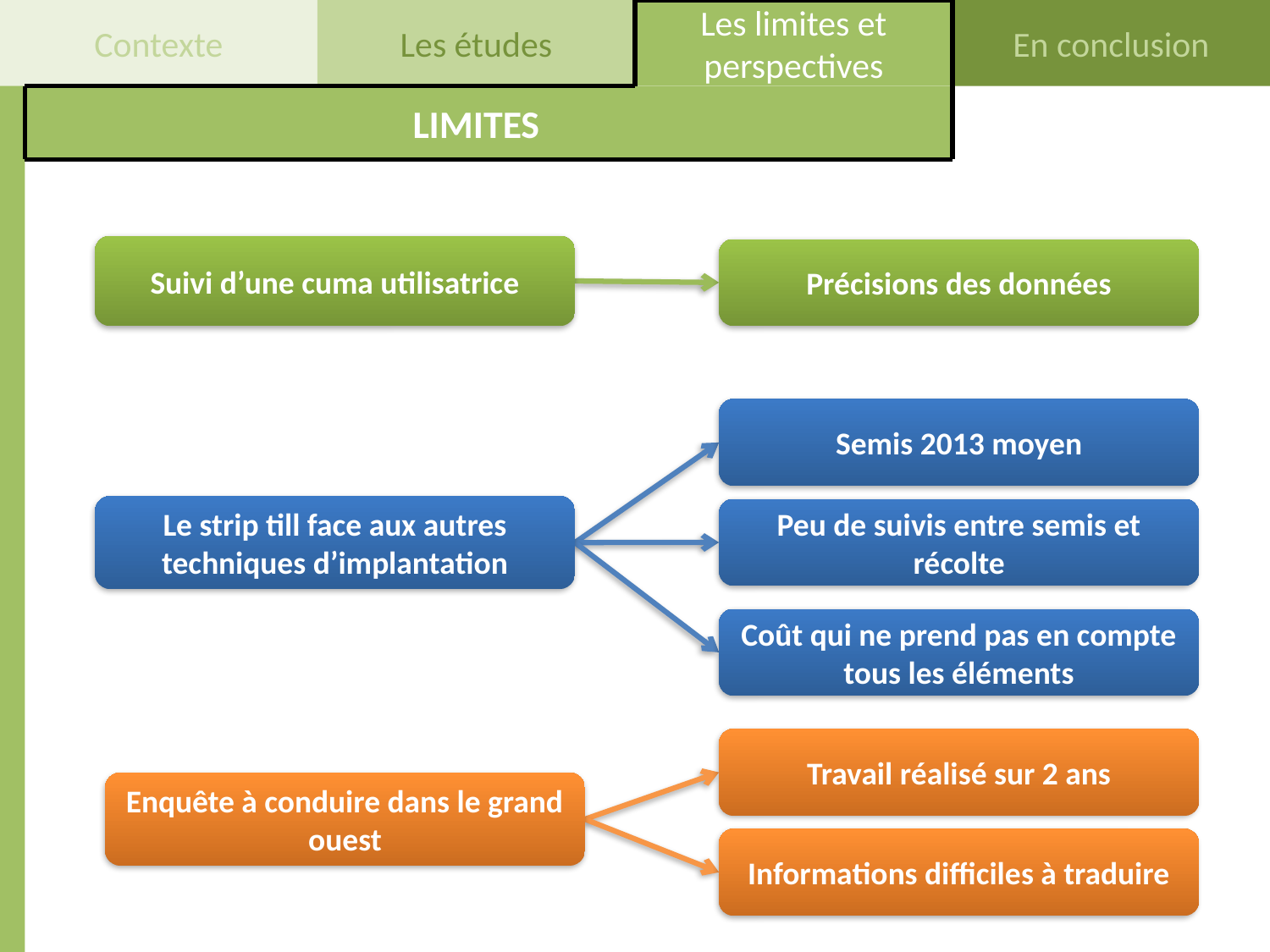

Contexte
Les études
Les limites et perspectives
En conclusion

LIMITES
Suivi d’une cuma utilisatrice
Précisions des données
Semis 2013 moyen
Le strip till face aux autres techniques d’implantation
Peu de suivis entre semis et récolte
Coût qui ne prend pas en compte tous les éléments
Travail réalisé sur 2 ans
Enquête à conduire dans le grand ouest
Informations difficiles à traduire